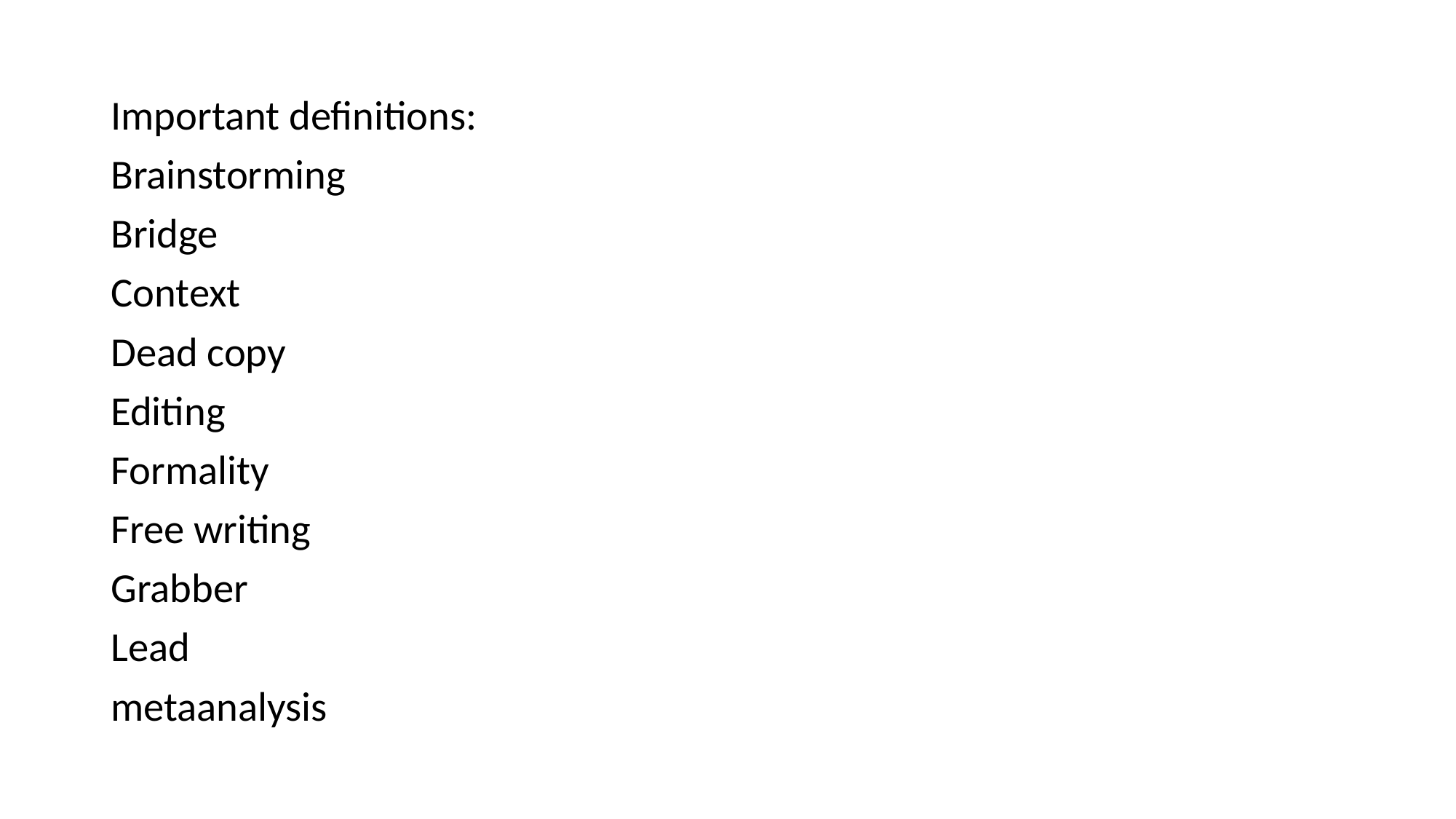

Important definitions:
Brainstorming
Bridge
Context
Dead copy
Editing
Formality
Free writing
Grabber
Lead
metaanalysis